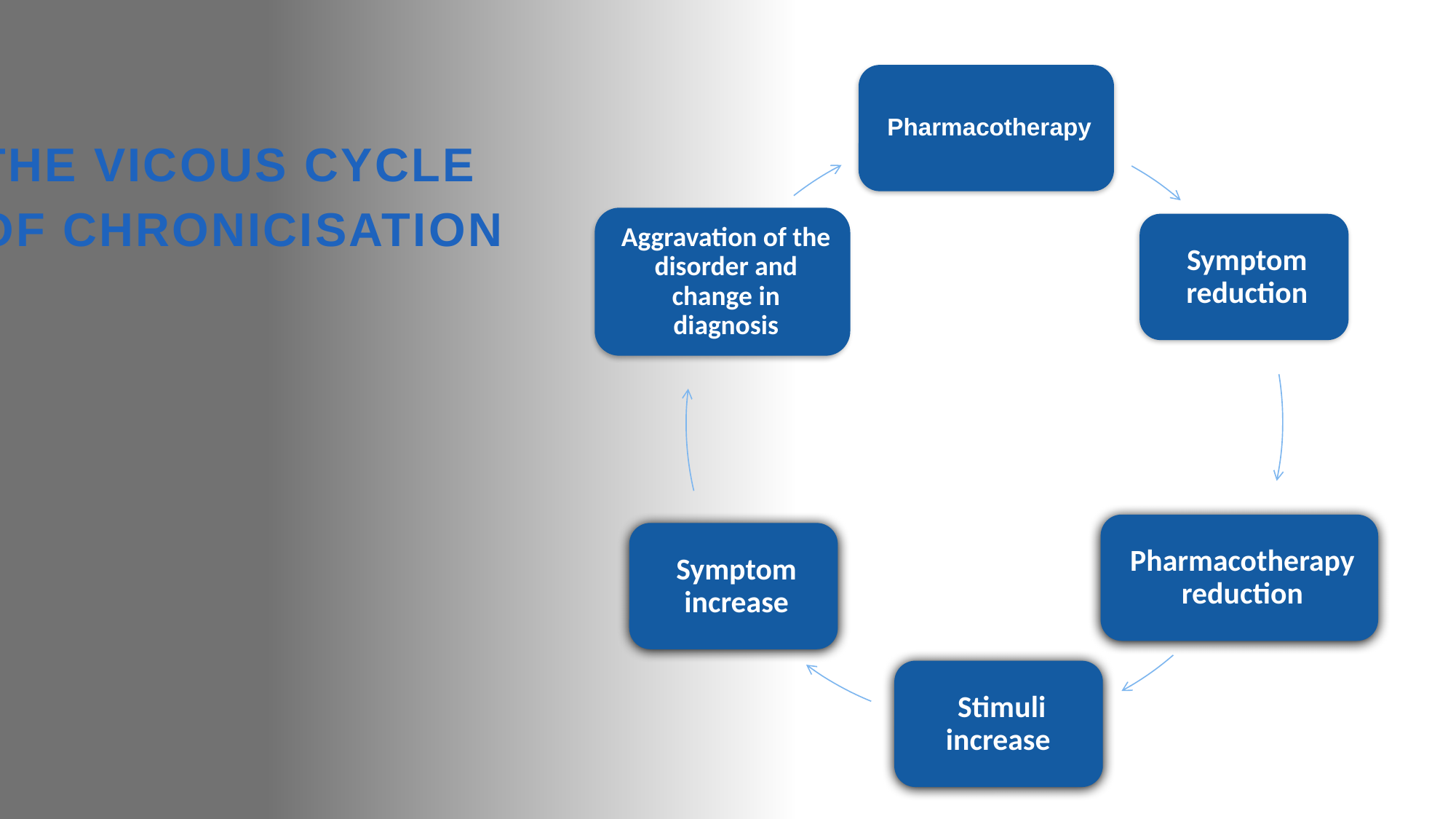

Pharmacotherapy
Symptom reduction
Pharmacotherapy reduction
Stimuli increase
Symptom increase
Aggravation of the disorder and change in diagnosis
THE VICOUS CYCLE OF CHRONICISATION